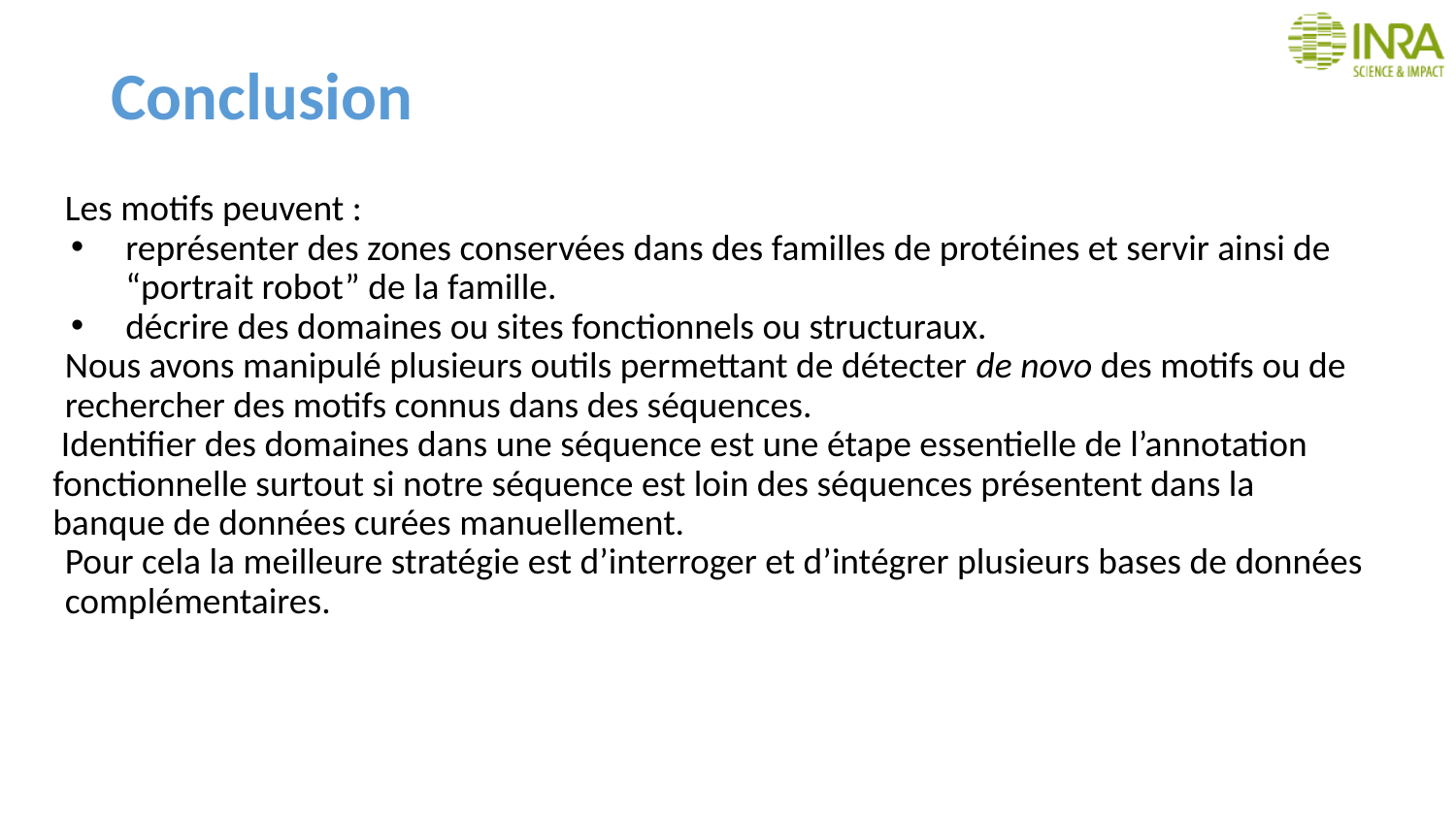

# Conclusion
Les motifs peuvent :
représenter des zones conservées dans des familles de protéines et servir ainsi de “portrait robot” de la famille.
décrire des domaines ou sites fonctionnels ou structuraux.
Nous avons manipulé plusieurs outils permettant de détecter de novo des motifs ou de rechercher des motifs connus dans des séquences.
 Identifier des domaines dans une séquence est une étape essentielle de l’annotation fonctionnelle surtout si notre séquence est loin des séquences présentent dans la banque de données curées manuellement.
Pour cela la meilleure stratégie est d’interroger et d’intégrer plusieurs bases de données complémentaires.
169